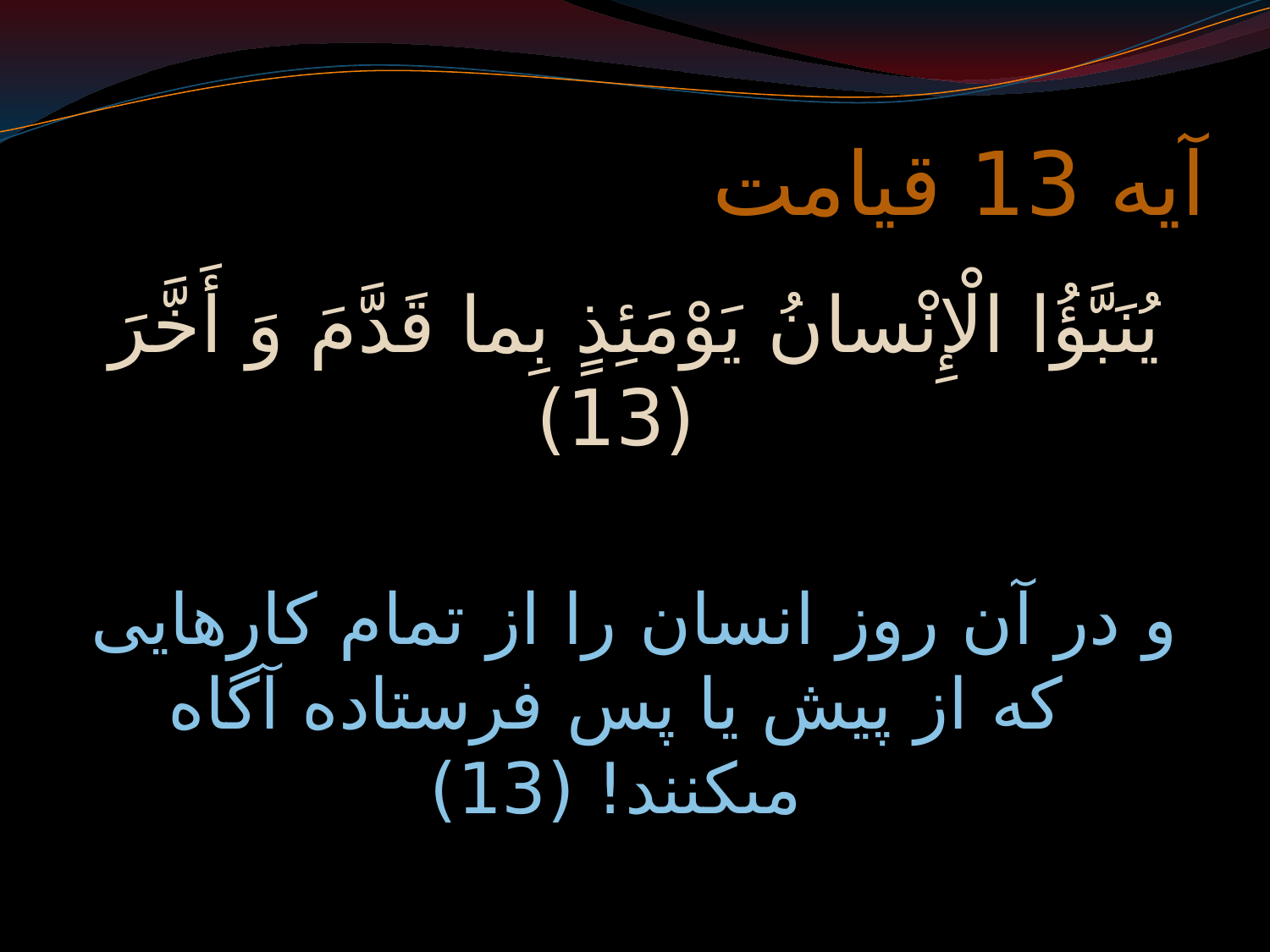

# آیه 13 قیامت
يُنَبَّؤُا الْإِنْسانُ يَوْمَئِذٍ بِما قَدَّمَ وَ أَخَّرَ (13)

و در آن روز انسان را از تمام كارهايى كه از پيش يا پس فرستاده آگاه مى‏كنند! (13)